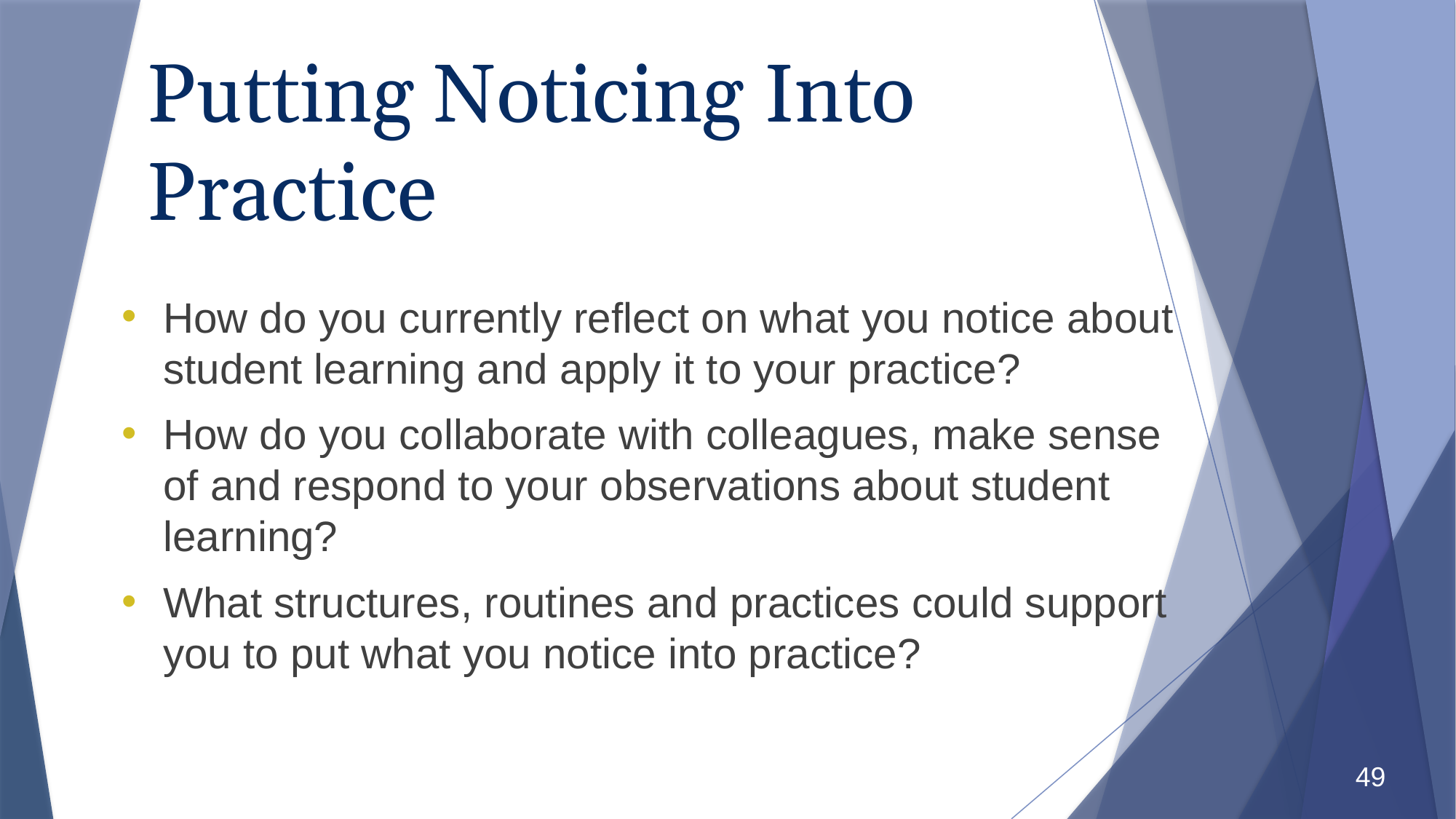

# Putting Noticing Into Practice
How do you currently reflect on what you notice about student learning and apply it to your practice?
How do you collaborate with colleagues, make sense of and respond to your observations about student learning?
What structures, routines and practices could support you to put what you notice into practice?
49